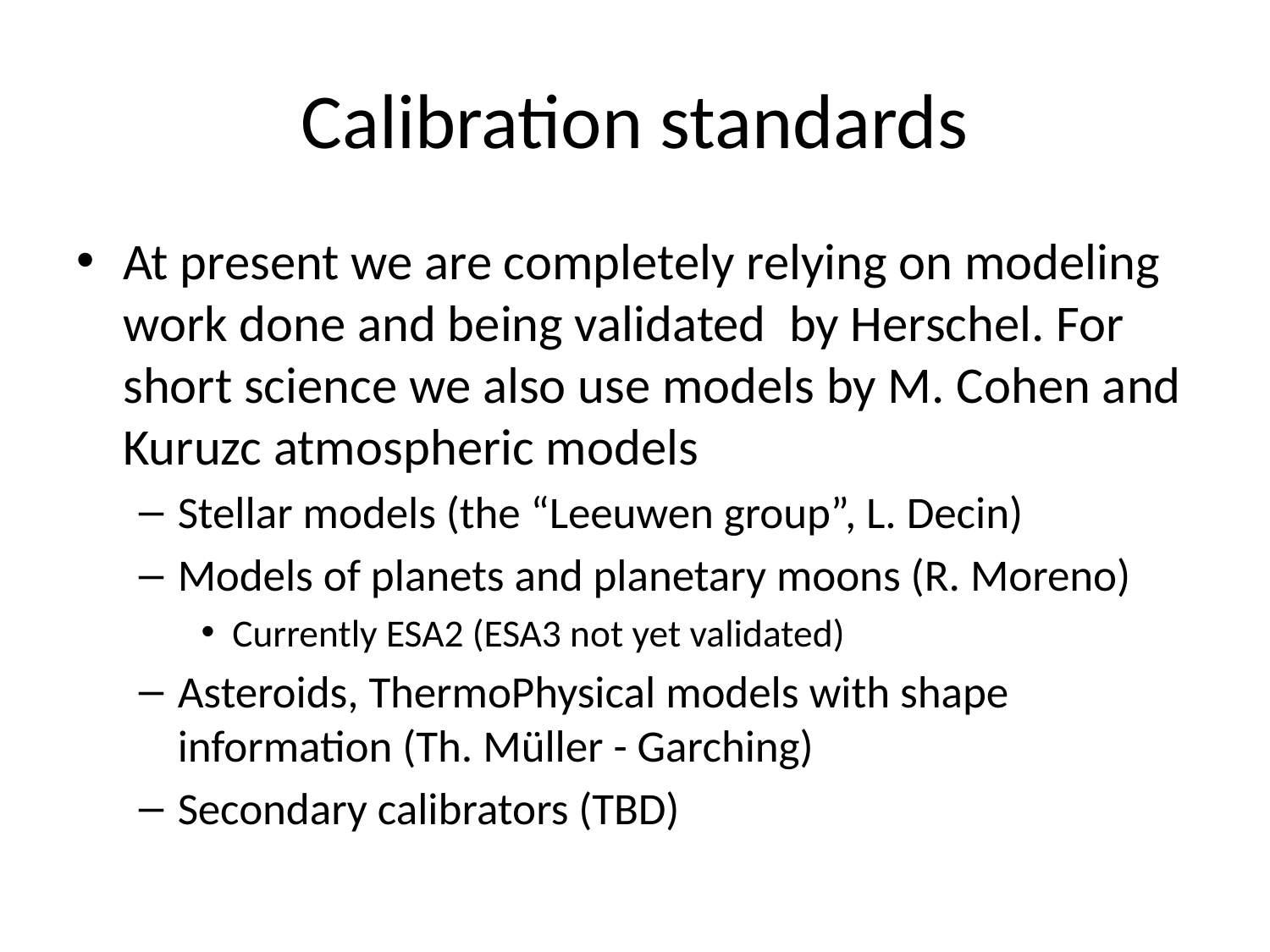

# Calibration standards
At present we are completely relying on modeling work done and being validated  by Herschel. For short science we also use models by M. Cohen and Kuruzc atmospheric models
Stellar models (the “Leeuwen group”, L. Decin)
Models of planets and planetary moons (R. Moreno)
Currently ESA2 (ESA3 not yet validated)
Asteroids, ThermoPhysical models with shape information (Th. Müller - Garching)
Secondary calibrators (TBD)